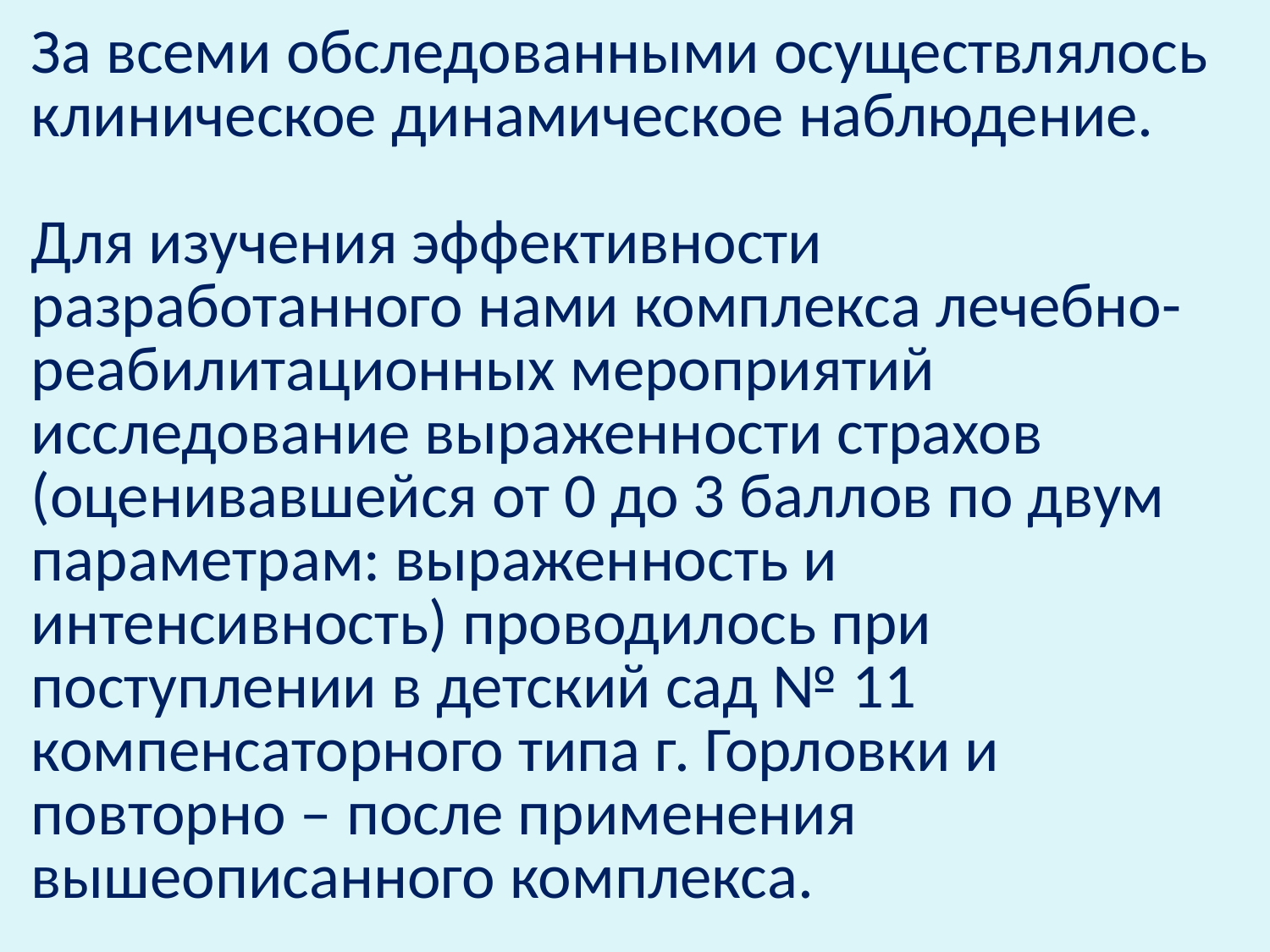

За всеми обследованными осуществлялось клиническое динамическое наблюдение.

Для изучения эффективности разработанного нами комплекса лечебно-реабилитационных мероприятий исследование выраженности страхов (оценивавшейся от 0 до 3 баллов по двум параметрам: выраженность и интенсивность) проводилось при поступлении в детский сад № 11 компенсаторного типа г. Горловки и повторно – после применения вышеописанного комплекса.